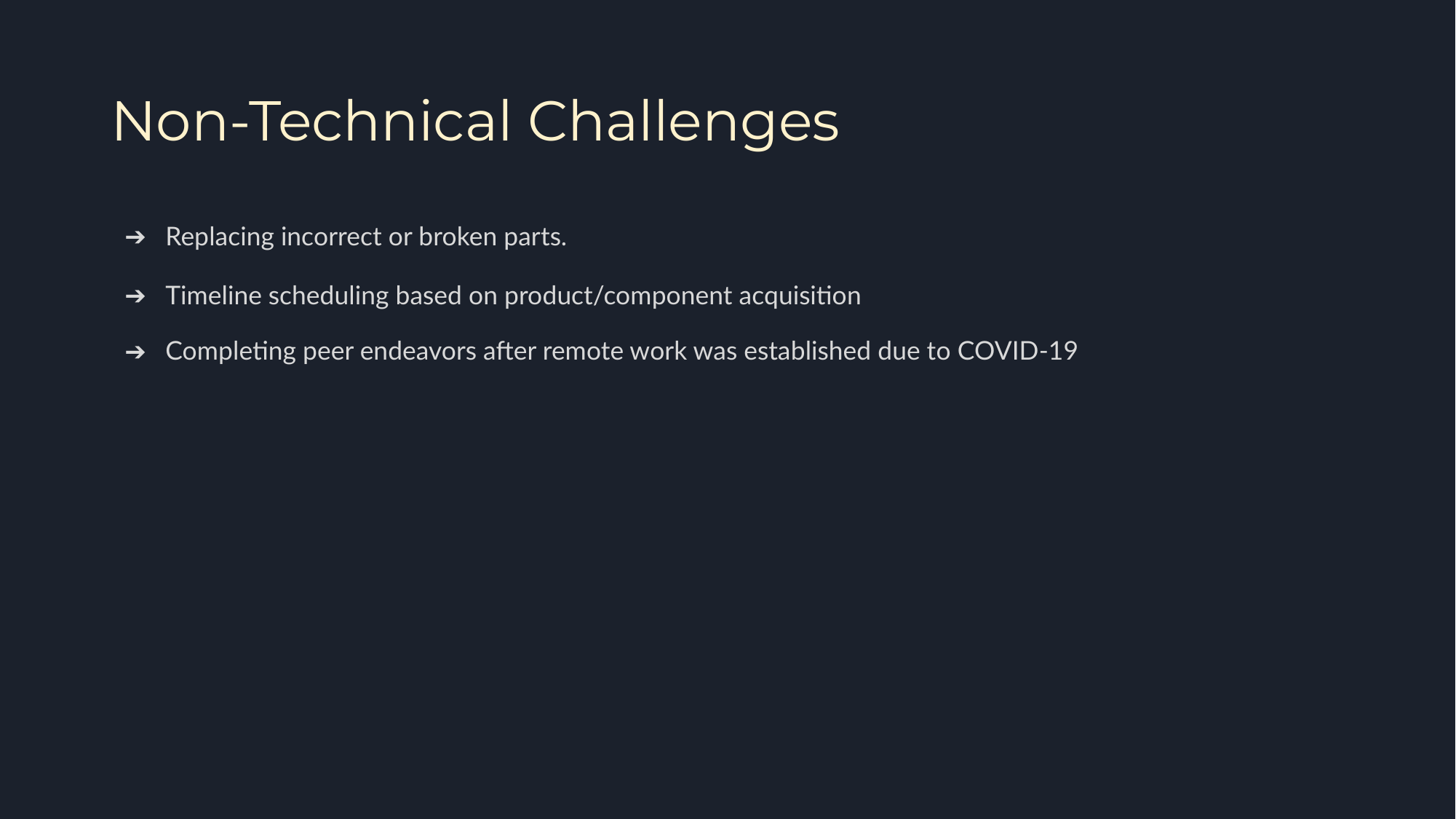

# Non-Technical Challenges
Replacing incorrect or broken parts.
Timeline scheduling based on product/component acquisition
Completing peer endeavors after remote work was established due to COVID-19